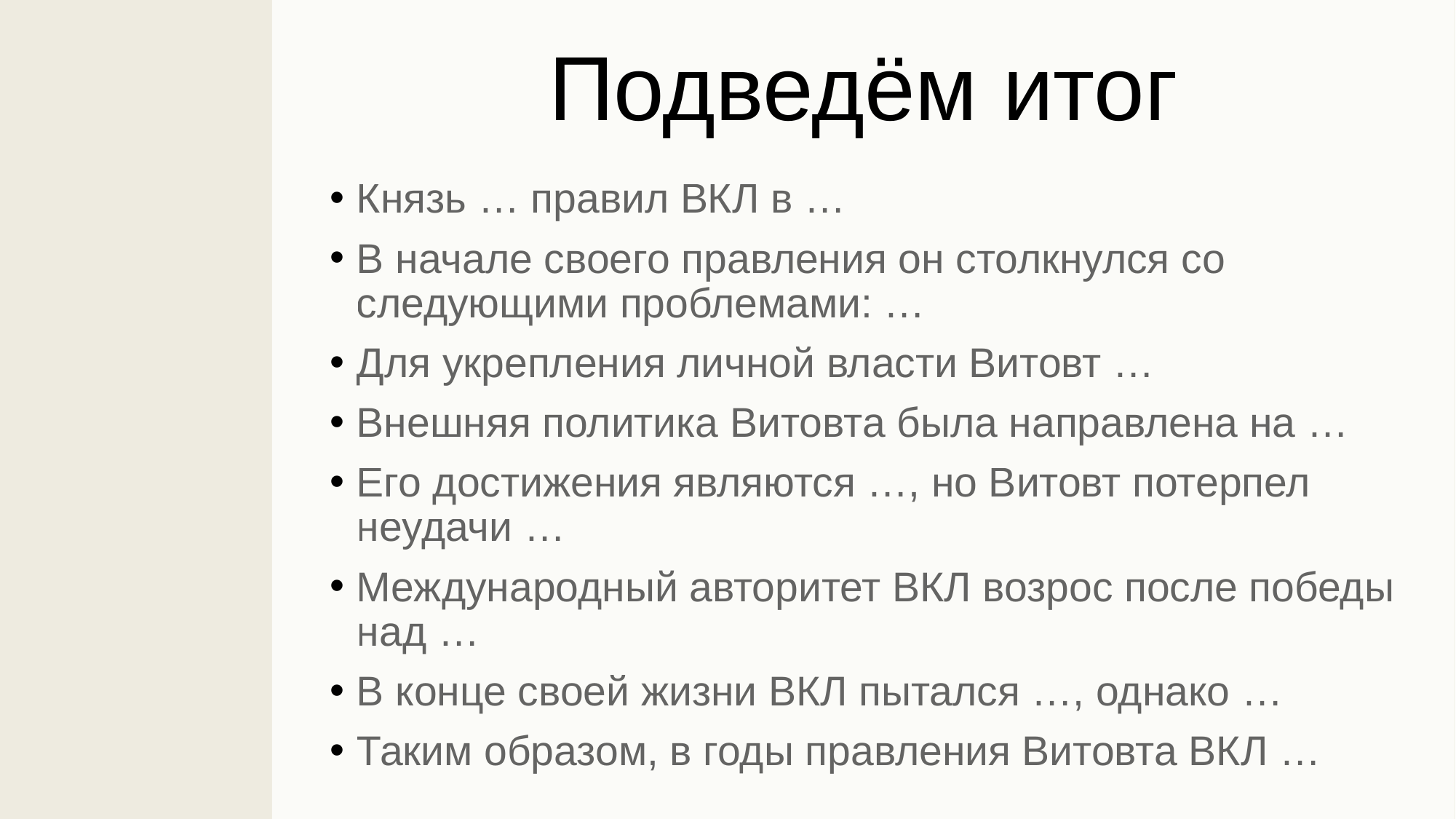

# Подведём итог
Князь … правил ВКЛ в …
В начале своего правления он столкнулся со следующими проблемами: …
Для укрепления личной власти Витовт …
Внешняя политика Витовта была направлена на …
Его достижения являются …, но Витовт потерпел неудачи …
Международный авторитет ВКЛ возрос после победы над …
В конце своей жизни ВКЛ пытался …, однако …
Таким образом, в годы правления Витовта ВКЛ …